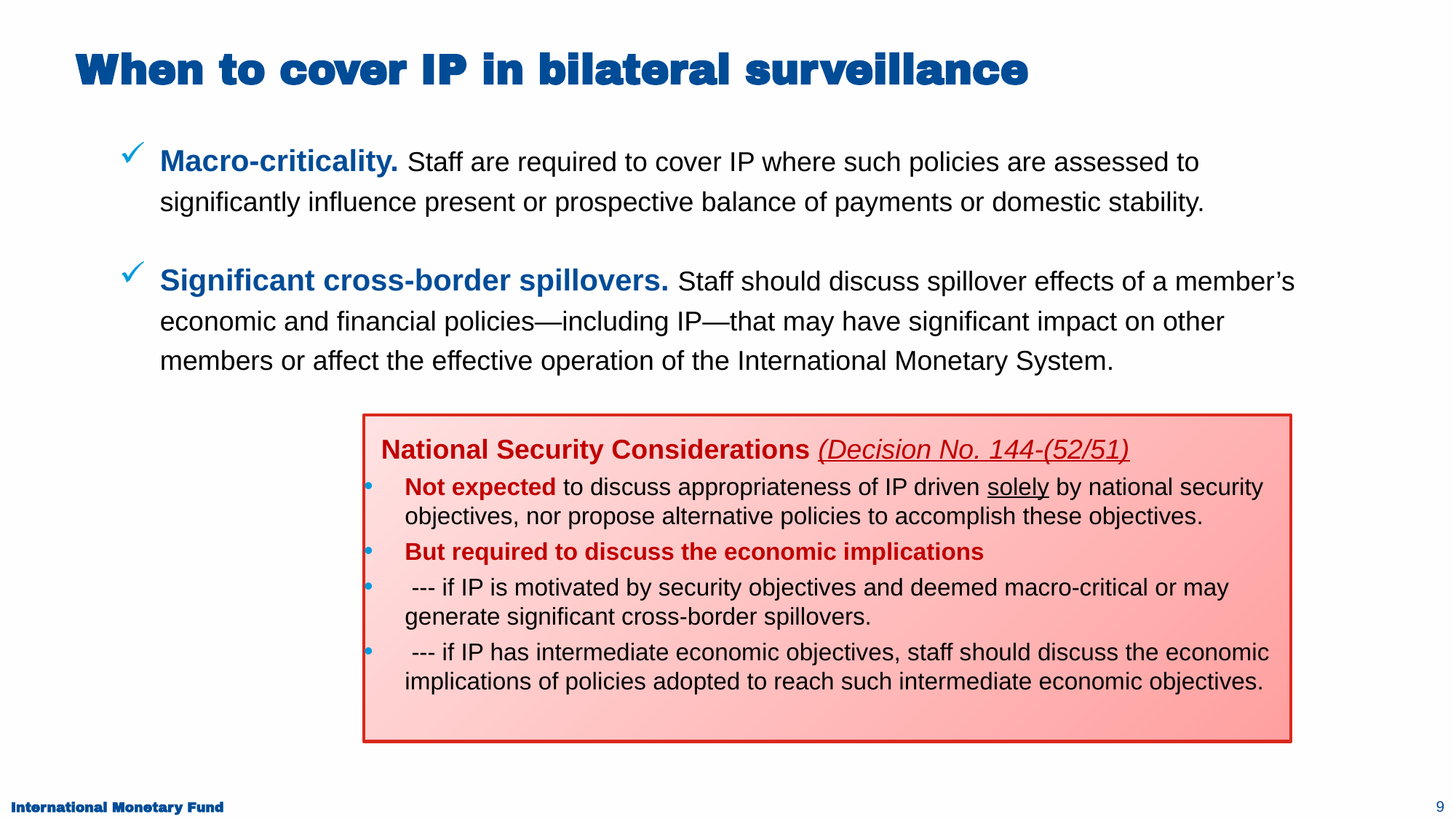

# When to cover IP in bilateral surveillance
Macro-criticality. Staff are required to cover IP where such policies are assessed to significantly influence present or prospective balance of payments or domestic stability.
Significant cross-border spillovers. Staff should discuss spillover effects of a member’s economic and financial policies—including IP—that may have significant impact on other members or affect the effective operation of the International Monetary System.
        National Security Considerations (Decision No. 144-(52/51)
Not expected to discuss appropriateness of IP driven solely by national security objectives, nor propose alternative policies to accomplish these objectives.
But required to discuss the economic implications
 --- if IP is motivated by security objectives and deemed macro-critical or may generate significant cross-border spillovers.
 --- if IP has intermediate economic objectives, staff should discuss the economic implications of policies adopted to reach such intermediate economic objectives.